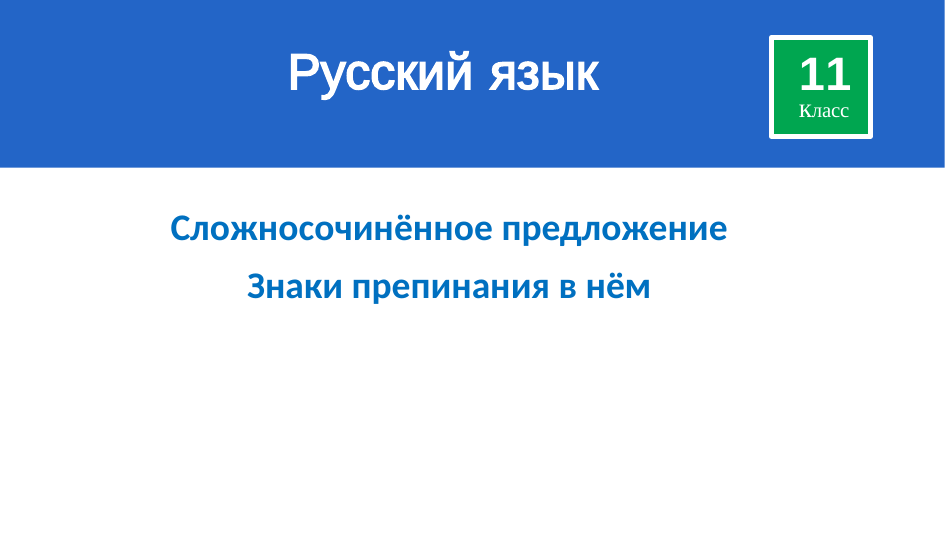

# Русский язык
11
класс
Сложносочинённое предложение
Знаки препинания в нём